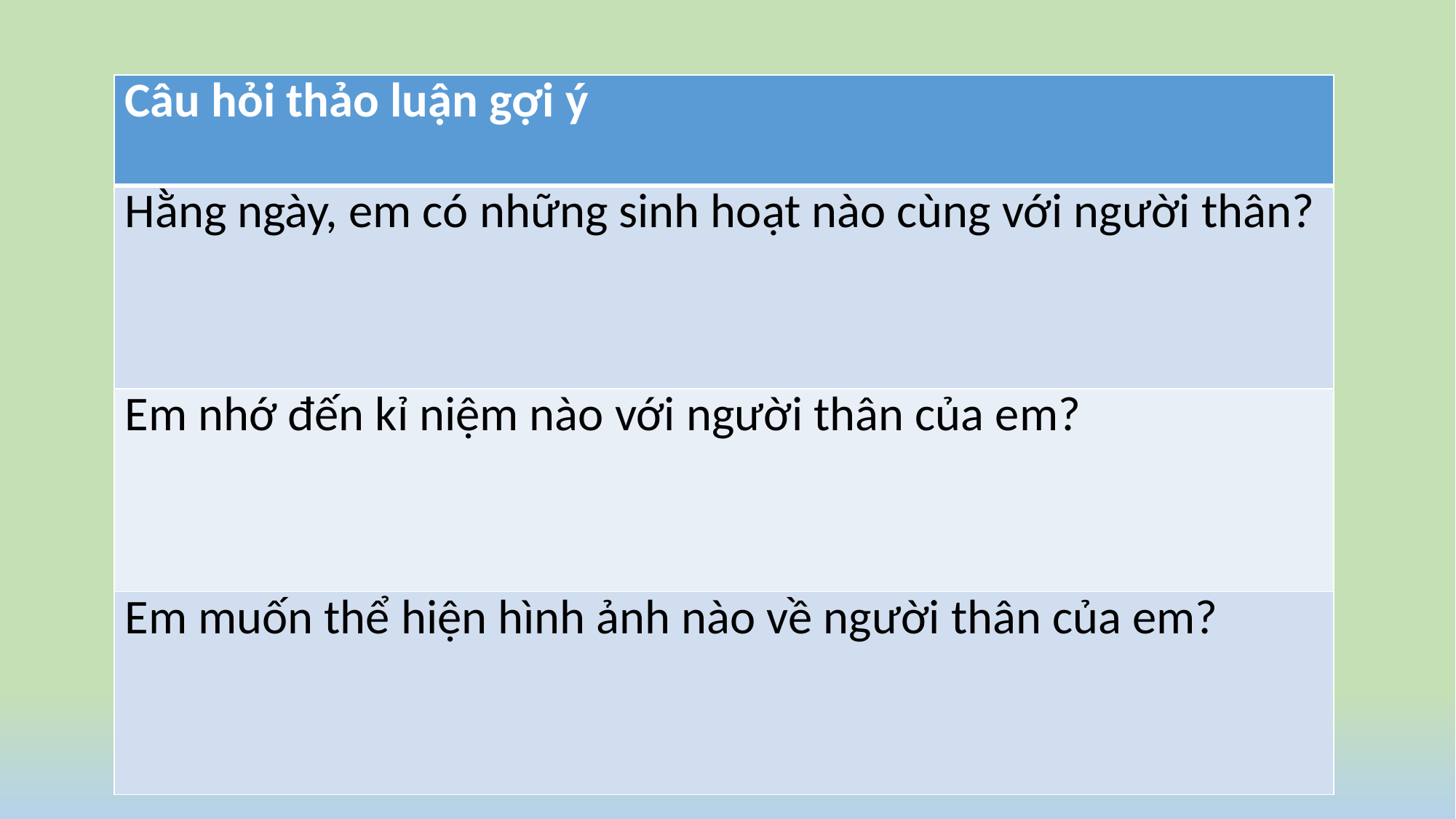

| Câu hỏi thảo luận gợi ý |
| --- |
| Hằng ngày, em có những sinh hoạt nào cùng với người thân? |
| Em nhớ đến kỉ niệm nào với người thân của em? |
| Em muốn thể hiện hình ảnh nào về người thân của em? |